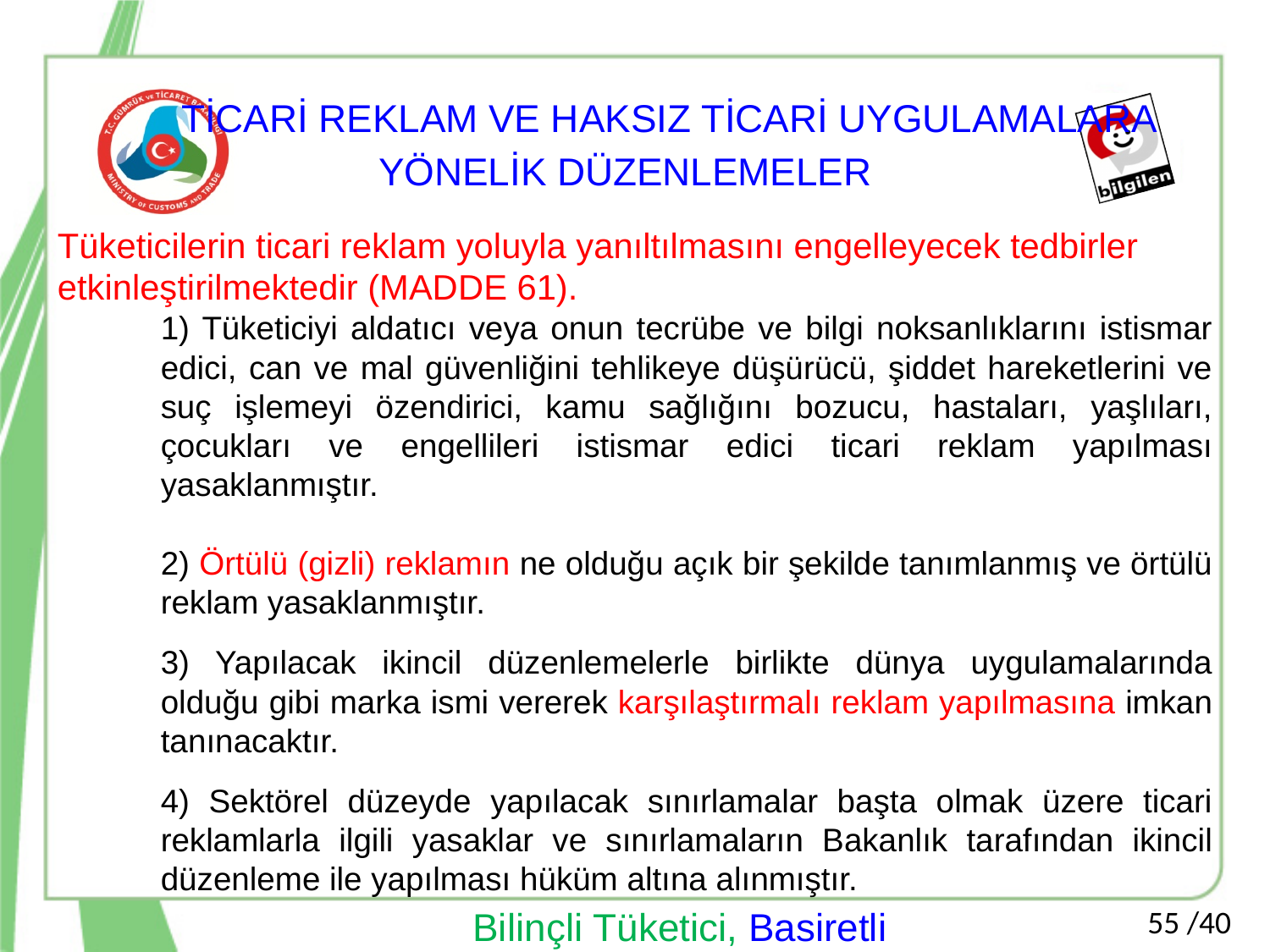

TİCARİ REKLAM VE HAKSIZ TİCARİ UYGULAMALARA
YÖNELİK DÜZENLEMELER

Tüketicilerin ticari reklam yoluyla yanıltılmasını engelleyecek tedbirler etkinleştirilmektedir (MADDE 61).
1) Tüketiciyi aldatıcı veya onun tecrübe ve bilgi noksanlıklarını istismar edici, can ve mal güvenliğini tehlikeye düşürücü, şiddet hareketlerini ve suç işlemeyi özendirici, kamu sağlığını bozucu, hastaları, yaşlıları, çocukları ve engellileri istismar edici ticari reklam yapılması yasaklanmıştır.

2) Örtülü (gizli) reklamın ne olduğu açık bir şekilde tanımlanmış ve örtülü reklam yasaklanmıştır.

3) Yapılacak ikincil düzenlemelerle birlikte dünya uygulamalarında olduğu gibi marka ismi vererek karşılaştırmalı reklam yapılmasına imkan tanınacaktır.

4) Sektörel düzeyde yapılacak sınırlamalar başta olmak üzere ticari reklamlarla ilgili yasaklar ve sınırlamaların Bakanlık tarafından ikincil düzenleme ile yapılması hüküm altına alınmıştır.